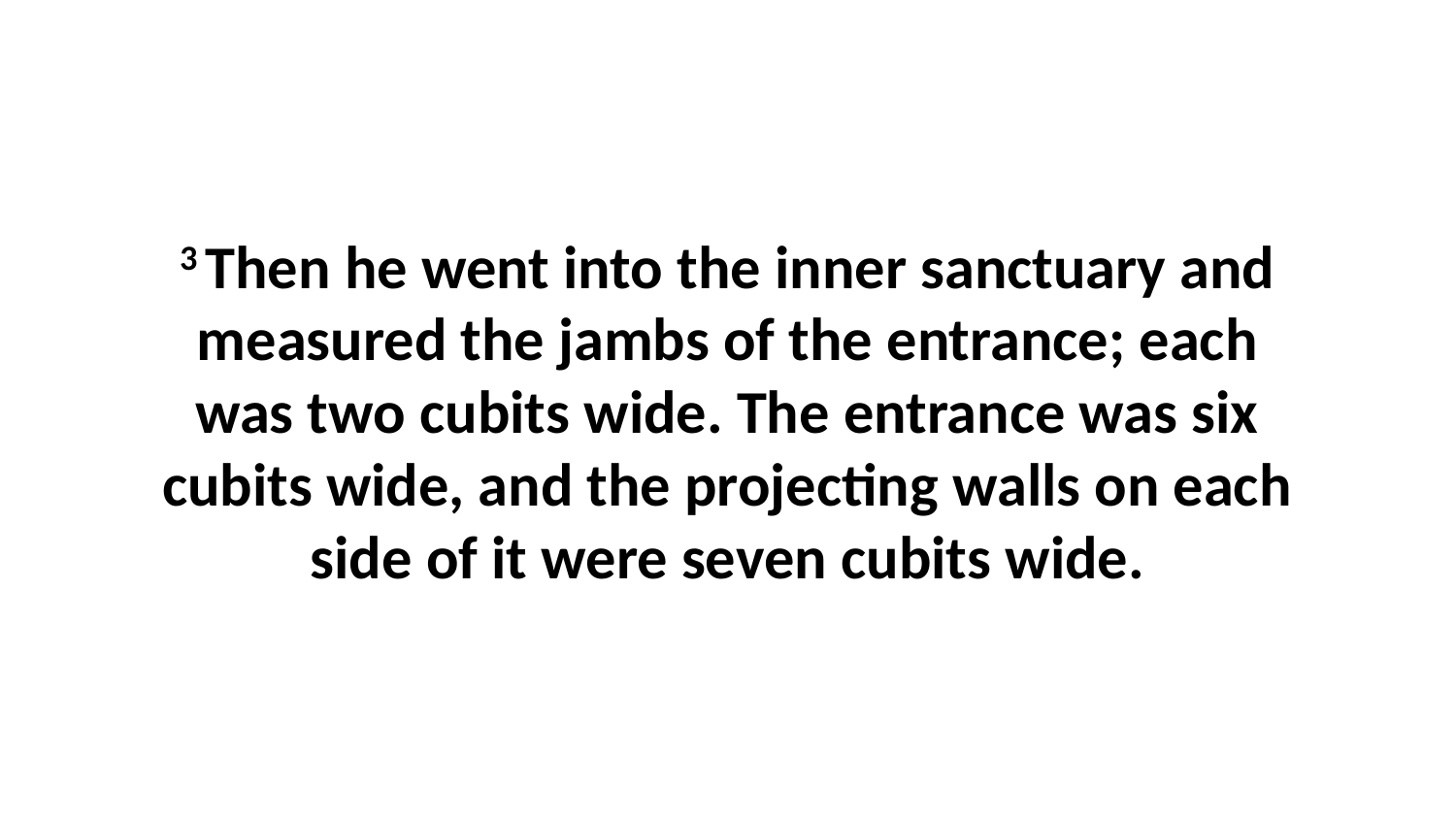

3 Then he went into the inner sanctuary and measured the jambs of the entrance; each was two cubits wide. The entrance was six cubits wide, and the projecting walls on each side of it were seven cubits wide.